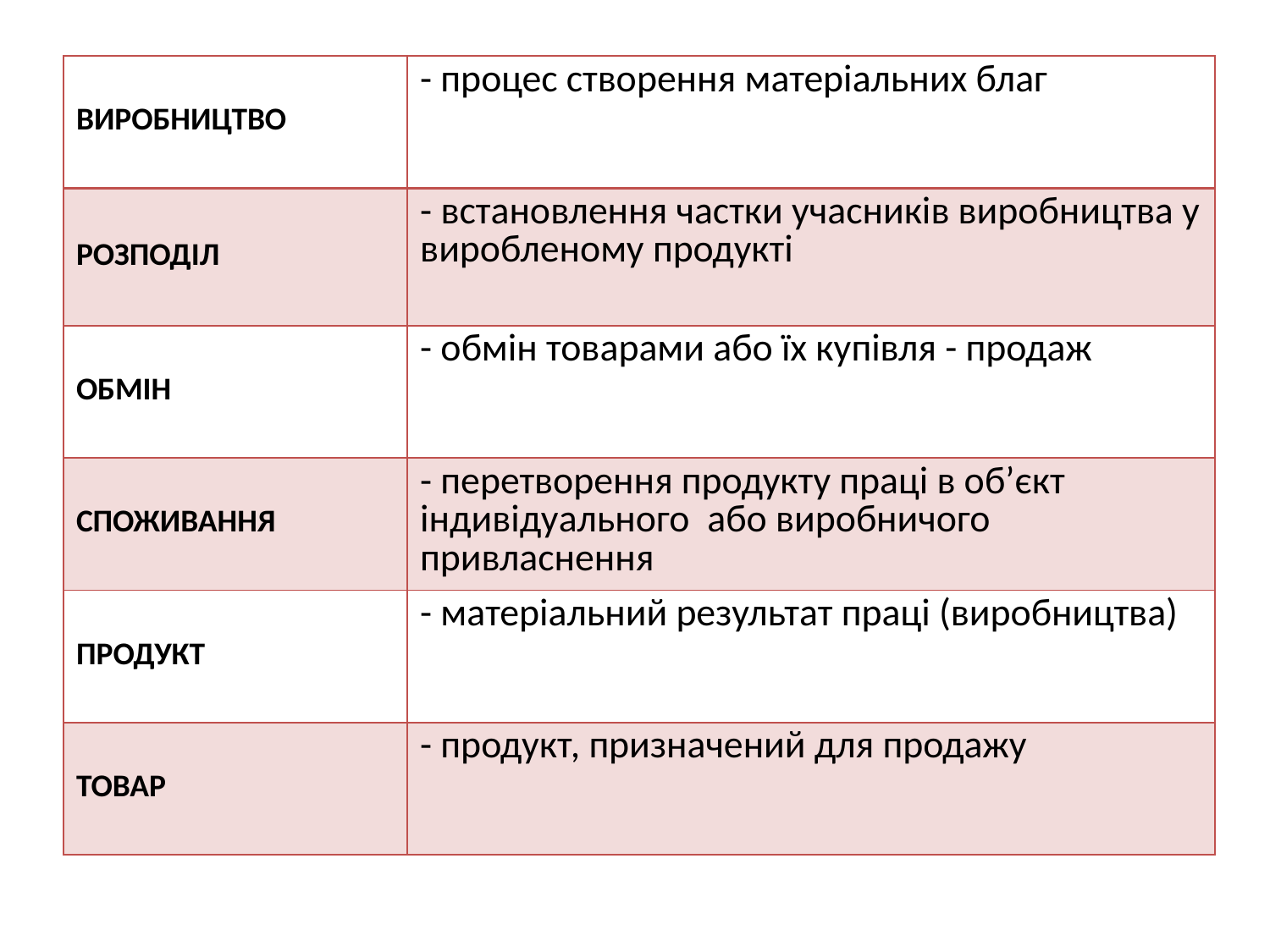

| ВИРОБНИЦТВО | - процес створення матеріальних благ |
| --- | --- |
| РОЗПОДІЛ | - встановлення частки учасників виробництва у виробленому продукті |
| ОБМІН | - обмін товарами або їх купівля - продаж |
| СПОЖИВАННЯ | - перетворення продукту праці в об’єкт індивідуального  або виробничого привласнення |
| ПРОДУКТ | - матеріальний результат праці (виробництва) |
| ТОВАР | - продукт, призначений для продажу |